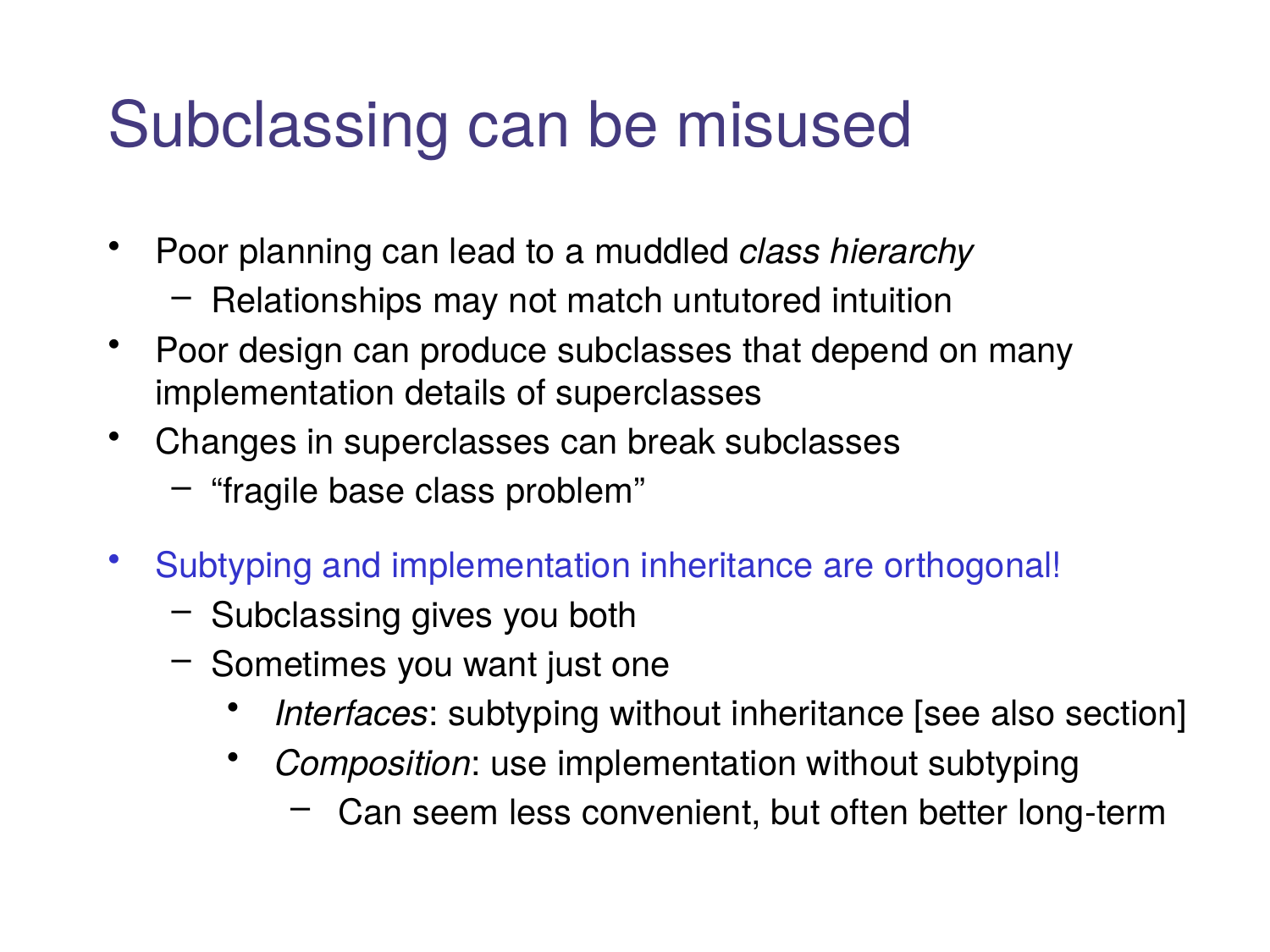

# Subclassing can be misused
Poor planning can lead to a muddled class hierarchy
Relationships may not match untutored intuition
Poor design can produce subclasses that depend on many implementation details of superclasses
Changes in superclasses can break subclasses
“fragile base class problem”

Subtyping and implementation inheritance are orthogonal!
Subclassing gives you both
Sometimes you want just one
Interfaces: subtyping without inheritance [see also section]
Composition: use implementation without subtyping
Can seem less convenient, but often better long-term